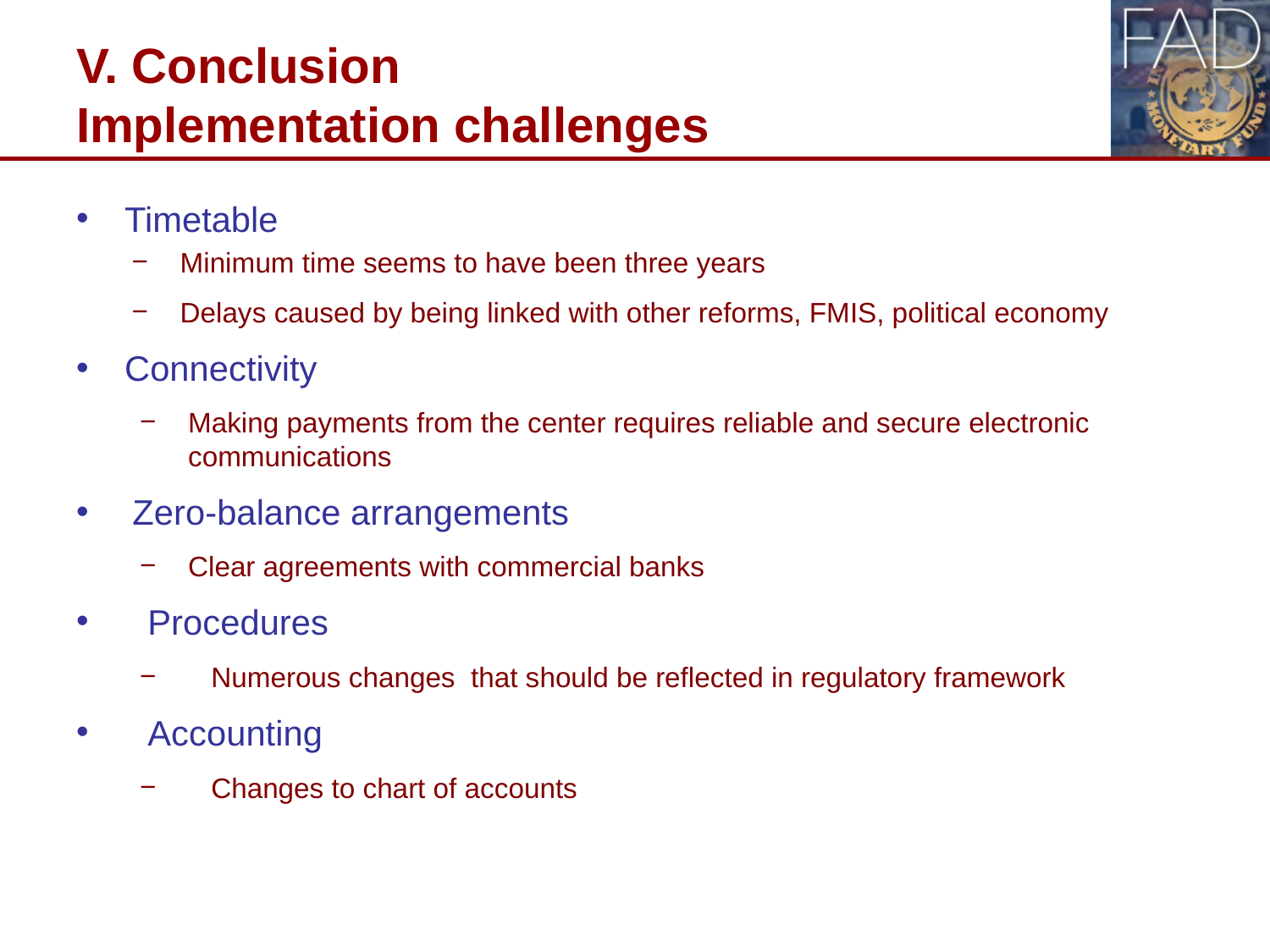

# V. Conclusion Implementation challenges
Timetable
Minimum time seems to have been three years
Delays caused by being linked with other reforms, FMIS, political economy
Connectivity
Making payments from the center requires reliable and secure electronic communications
Zero-balance arrangements
Clear agreements with commercial banks
Procedures
Numerous changes  that should be reflected in regulatory framework
Accounting
Changes to chart of accounts

18